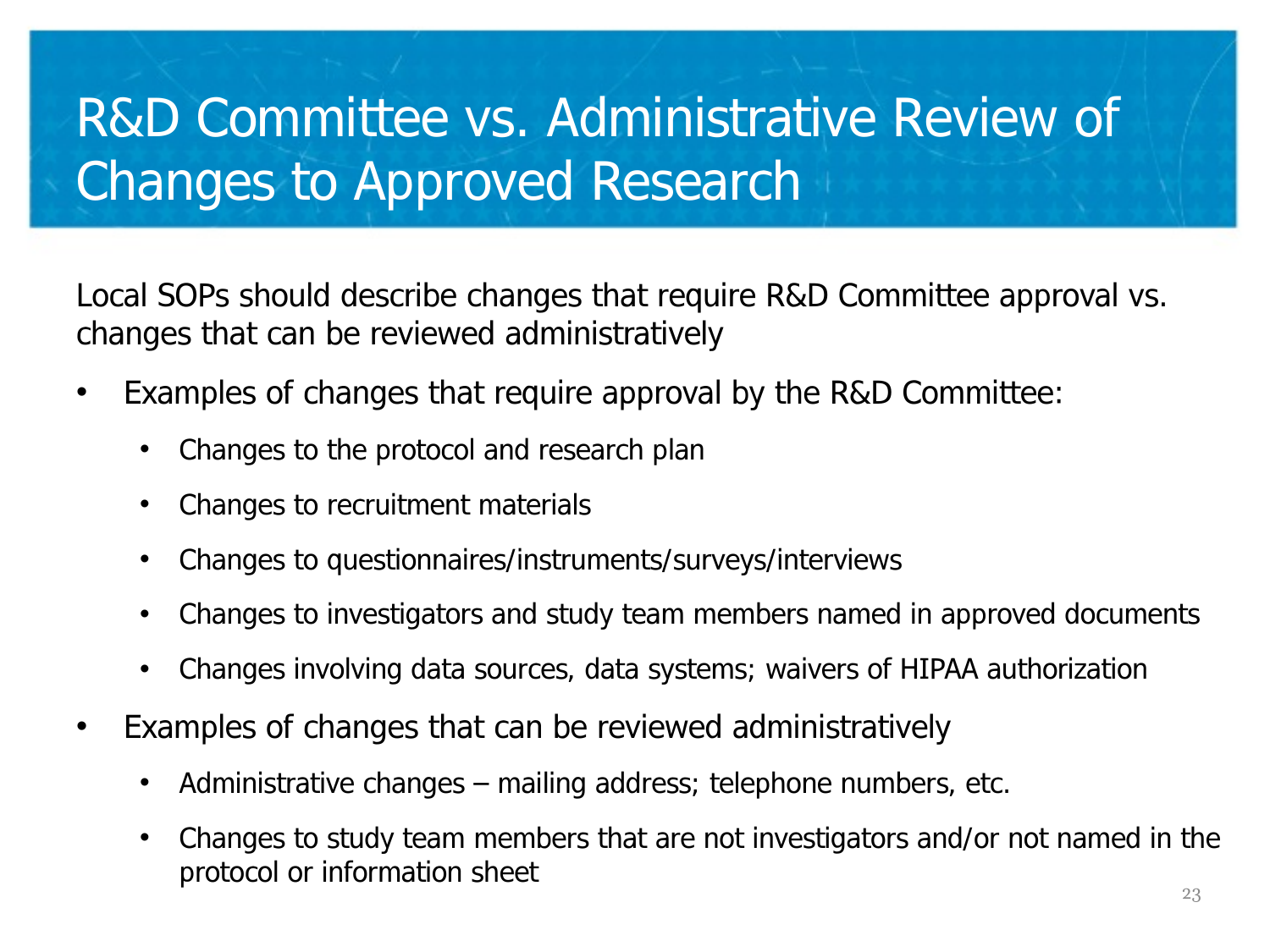

# R&D Committee vs. Administrative Review of Changes to Approved Research
Local SOPs should describe changes that require R&D Committee approval vs. changes that can be reviewed administratively
Examples of changes that require approval by the R&D Committee:
Changes to the protocol and research plan
Changes to recruitment materials
Changes to questionnaires/instruments/surveys/interviews
Changes to investigators and study team members named in approved documents
Changes involving data sources, data systems; waivers of HIPAA authorization
Examples of changes that can be reviewed administratively
Administrative changes – mailing address; telephone numbers, etc.
Changes to study team members that are not investigators and/or not named in the protocol or information sheet